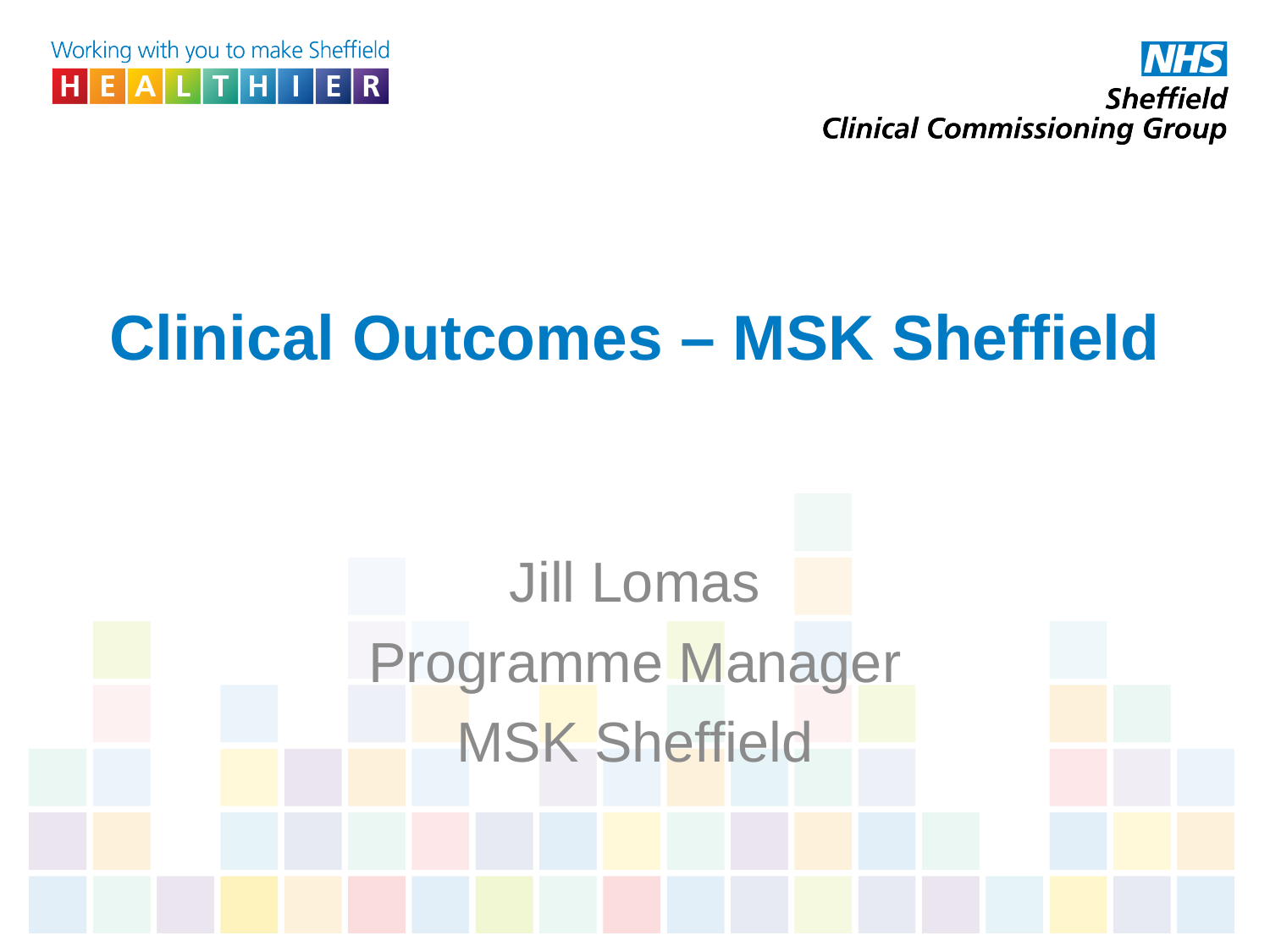

# Clinical Outcomes – MSK Sheffield
Jill Lomas
Programme Manager
MSK Sheffield